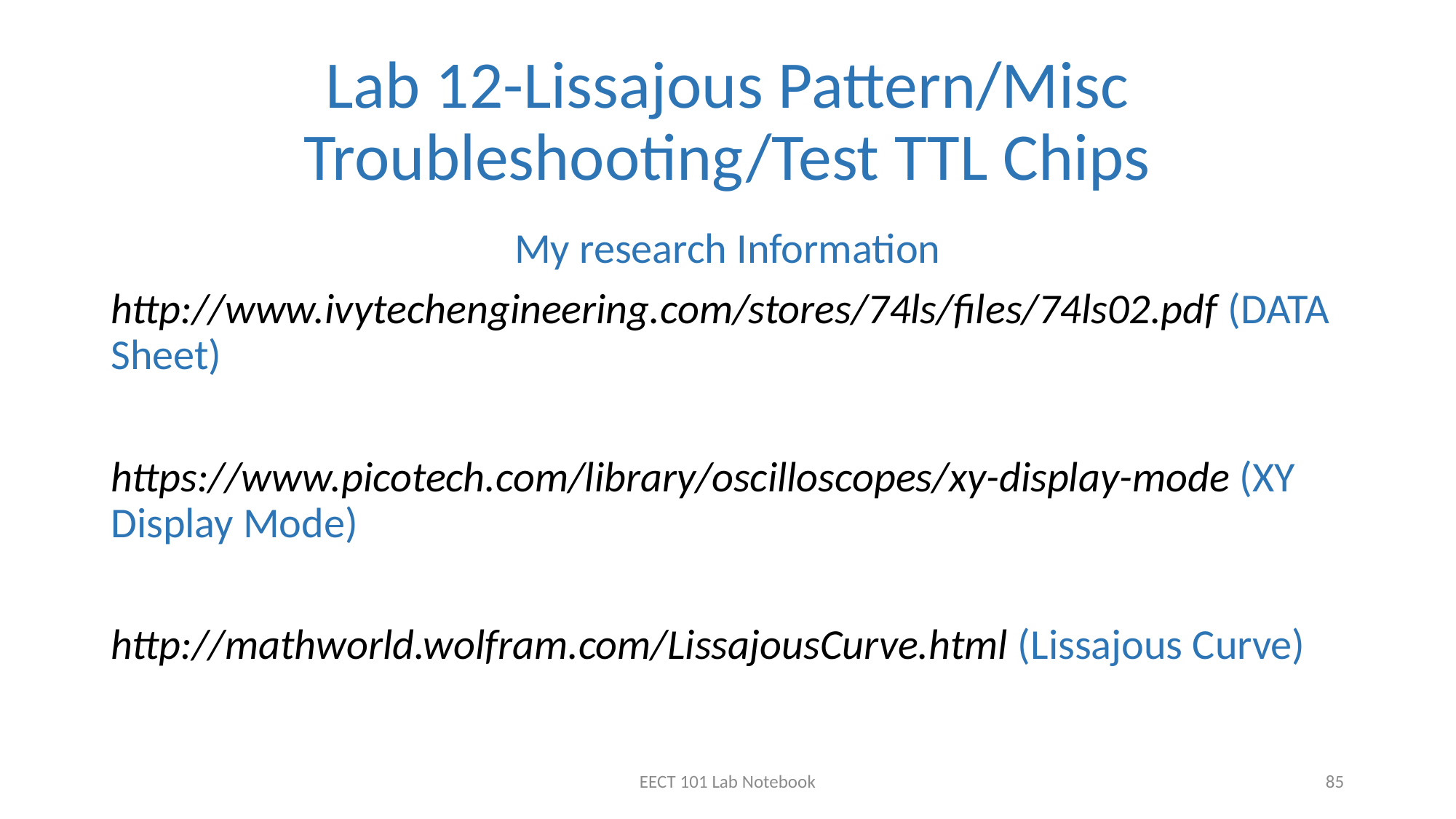

# Lab 12-Lissajous Pattern/Misc Troubleshooting/Test TTL Chips
My research Information
http://www.ivytechengineering.com/stores/74ls/files/74ls02.pdf (DATA Sheet)

https://www.picotech.com/library/oscilloscopes/xy-display-mode (XY Display Mode)

http://mathworld.wolfram.com/LissajousCurve.html (Lissajous Curve)

EECT 101 Lab Notebook
85